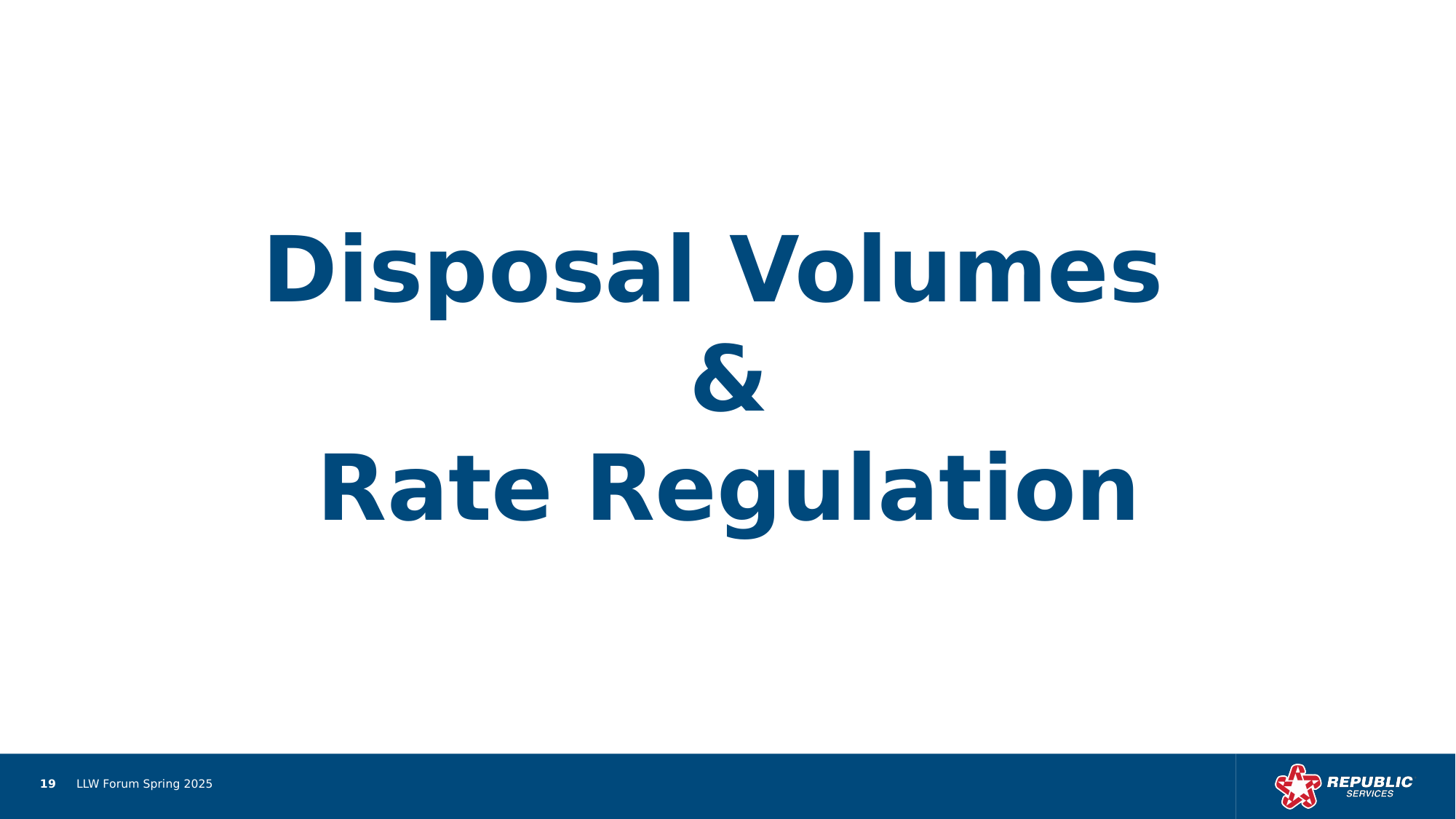

# Disposal Volumes & Rate Regulation

LLW Forum Spring 2025
19